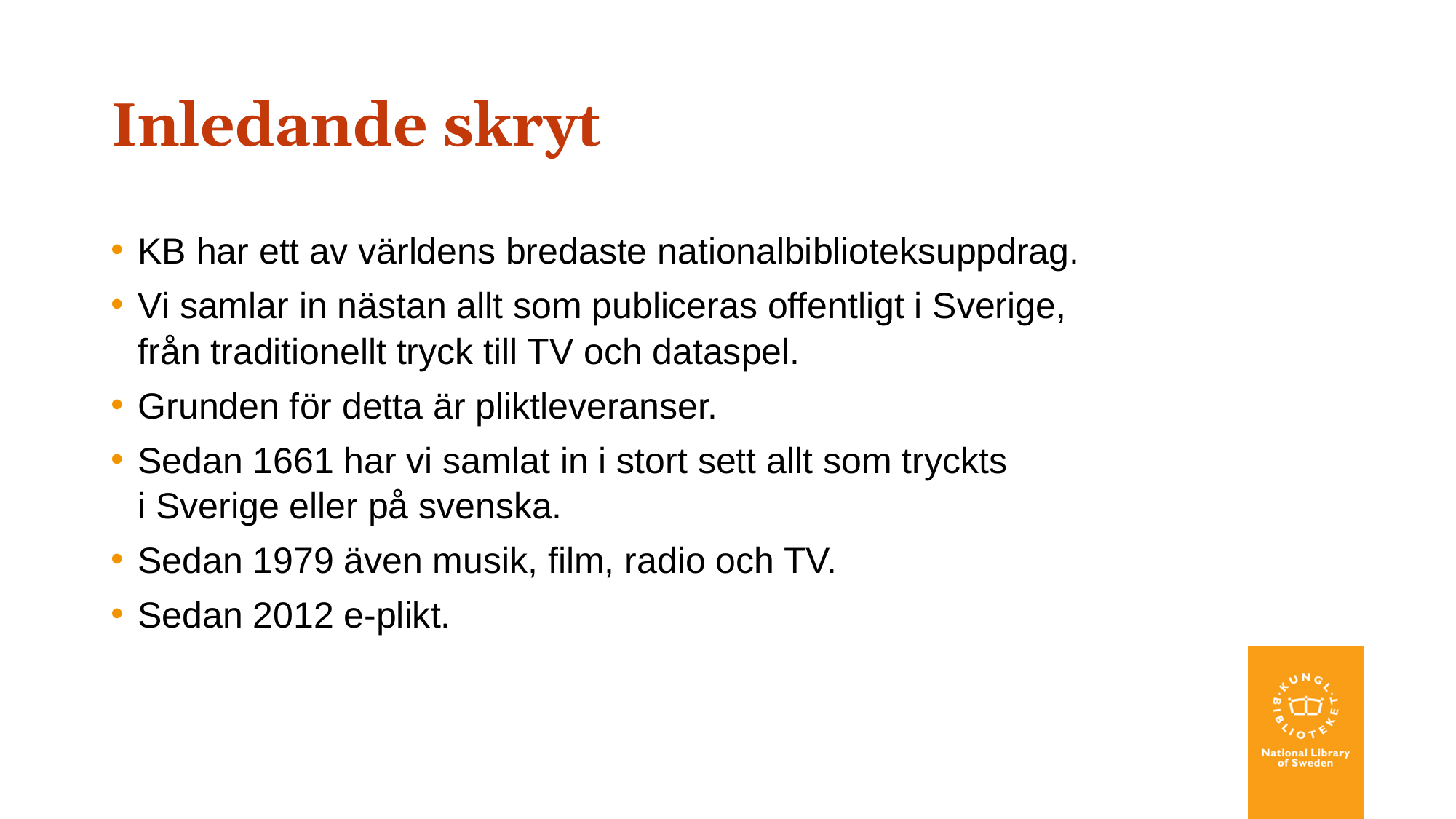

# Inledande skryt
KB har ett av världens bredaste nationalbiblioteksuppdrag.
Vi samlar in nästan allt som publiceras offentligt i Sverige, från traditionellt tryck till TV och dataspel.
Grunden för detta är pliktleveranser.
Sedan 1661 har vi samlat in i stort sett allt som tryckts
i Sverige eller på svenska.
Sedan 1979 även musik, film, radio och TV.
Sedan 2012 e-plikt.